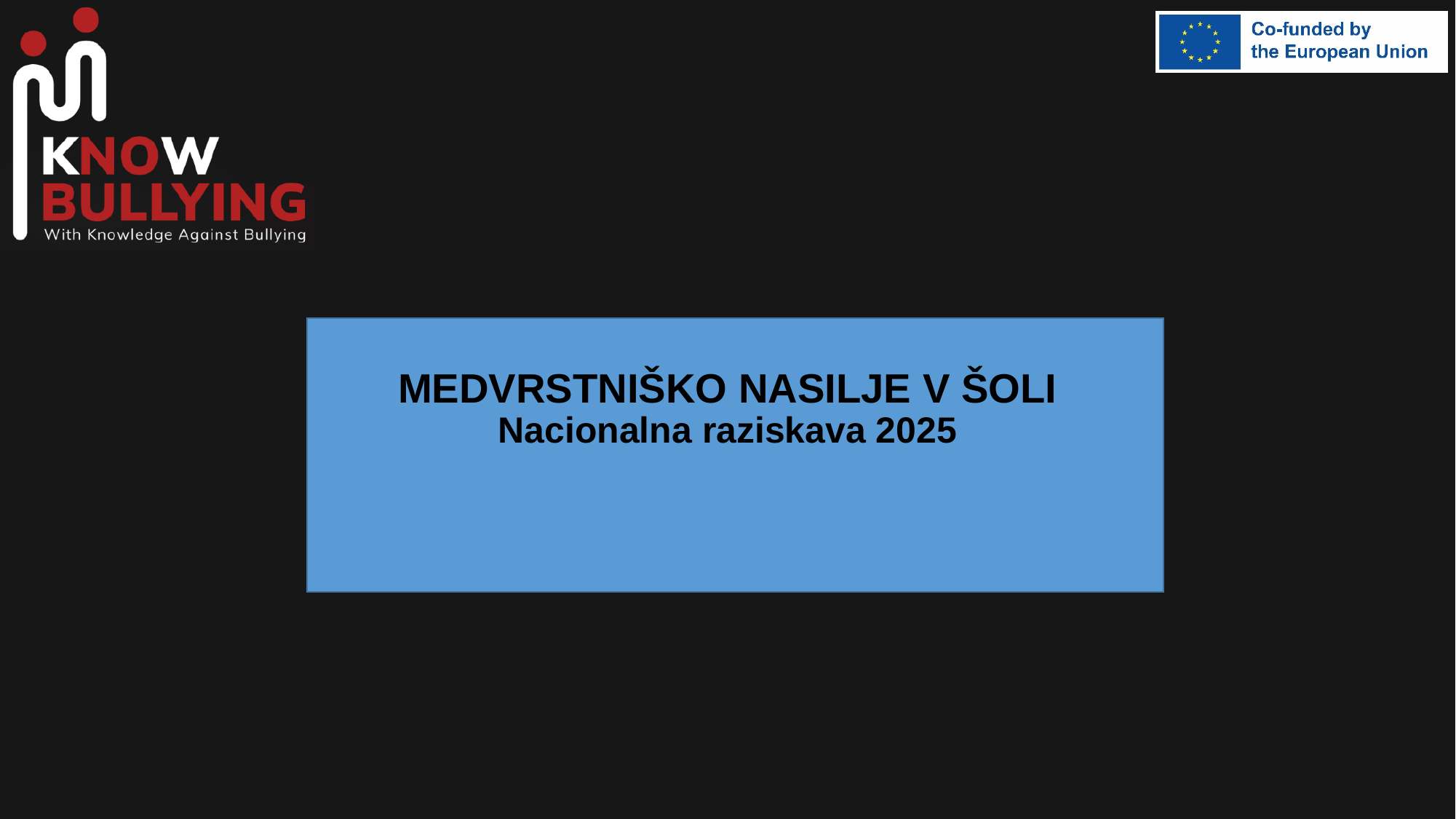

# MEDVRSTNIŠKO NASILJE V ŠOLI Nacionalna raziskava 2025